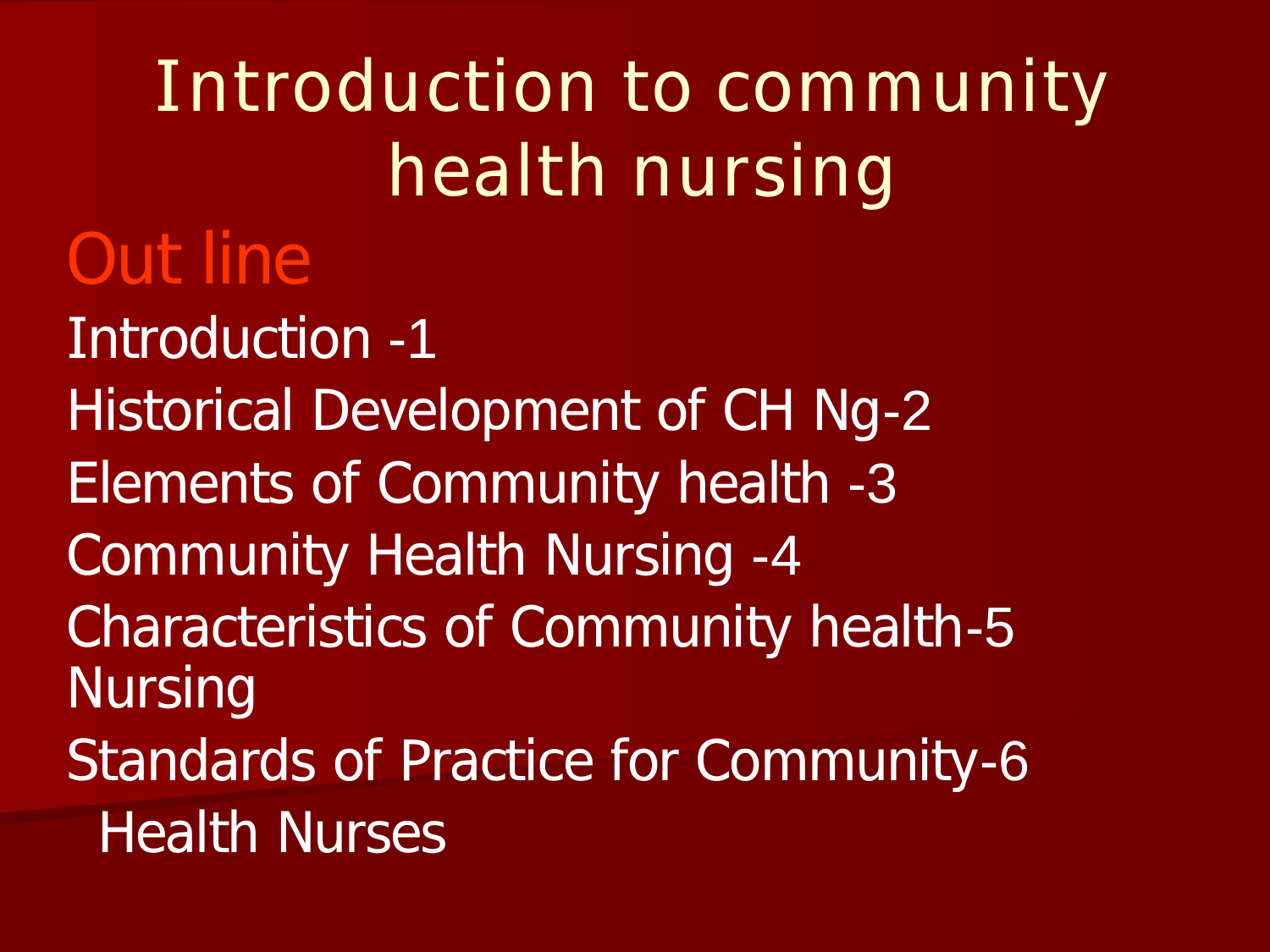

# Introduction to community health nursing
Out line
1- Introduction
2-Historical Development of CH Ng
3- Elements of Community health
4- Community Health Nursing
5-Characteristics of Community health Nursing
6-Standards of Practice for Community
 Health Nurses